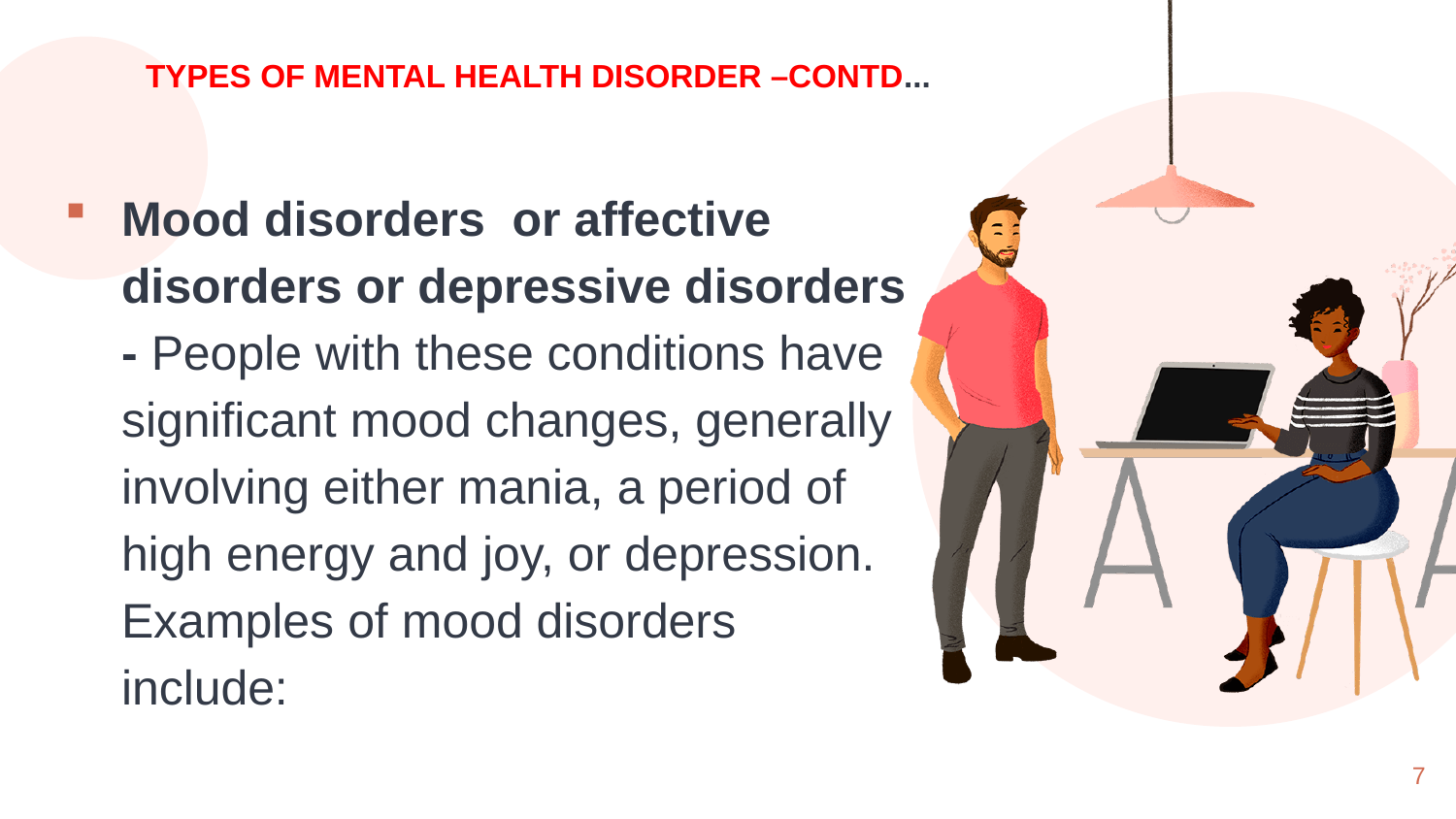

# TYPES OF MENTAL HEALTH DISORDER –CONTD...
Mood disorders  or affective disorders or depressive disorders - People with these conditions have significant mood changes, generally involving either mania, a period of high energy and joy, or depression. Examples of mood disorders include:

7